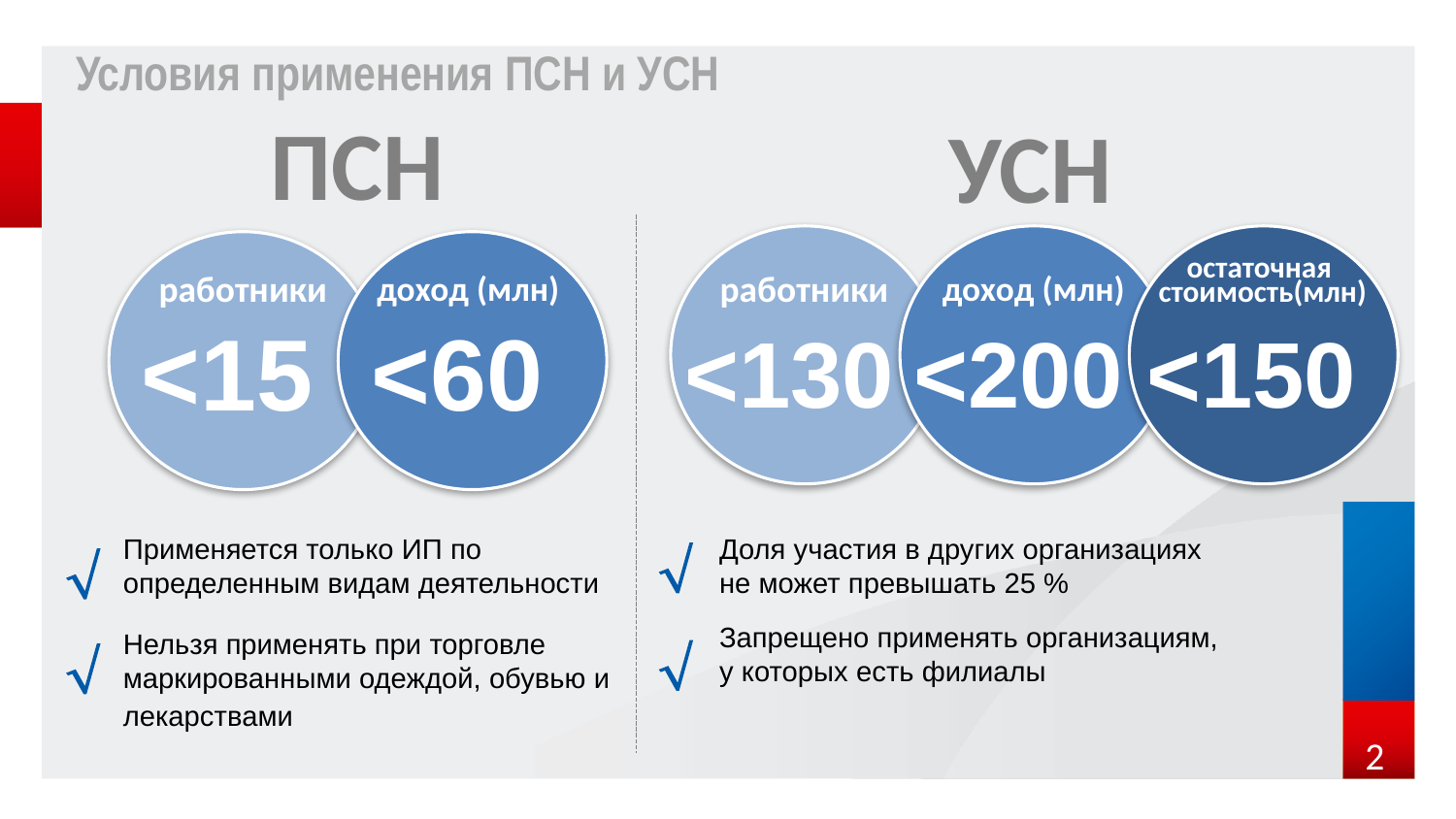

Условия применения ПСН и УСН

ПСН
УСН
работники
доход (млн)
работники
доход (млн)
остаточная
 стоимость(млн)

<15
<60
<130
<200
<150
√
√
Применяется только ИП по определенным видам деятельности
Доля участия в других организациях не может превышать 25 %
√
√
Запрещено применять организациям,
у которых есть филиалы
Нельзя применять при торговле маркированными одеждой, обувью и лекарствами
2